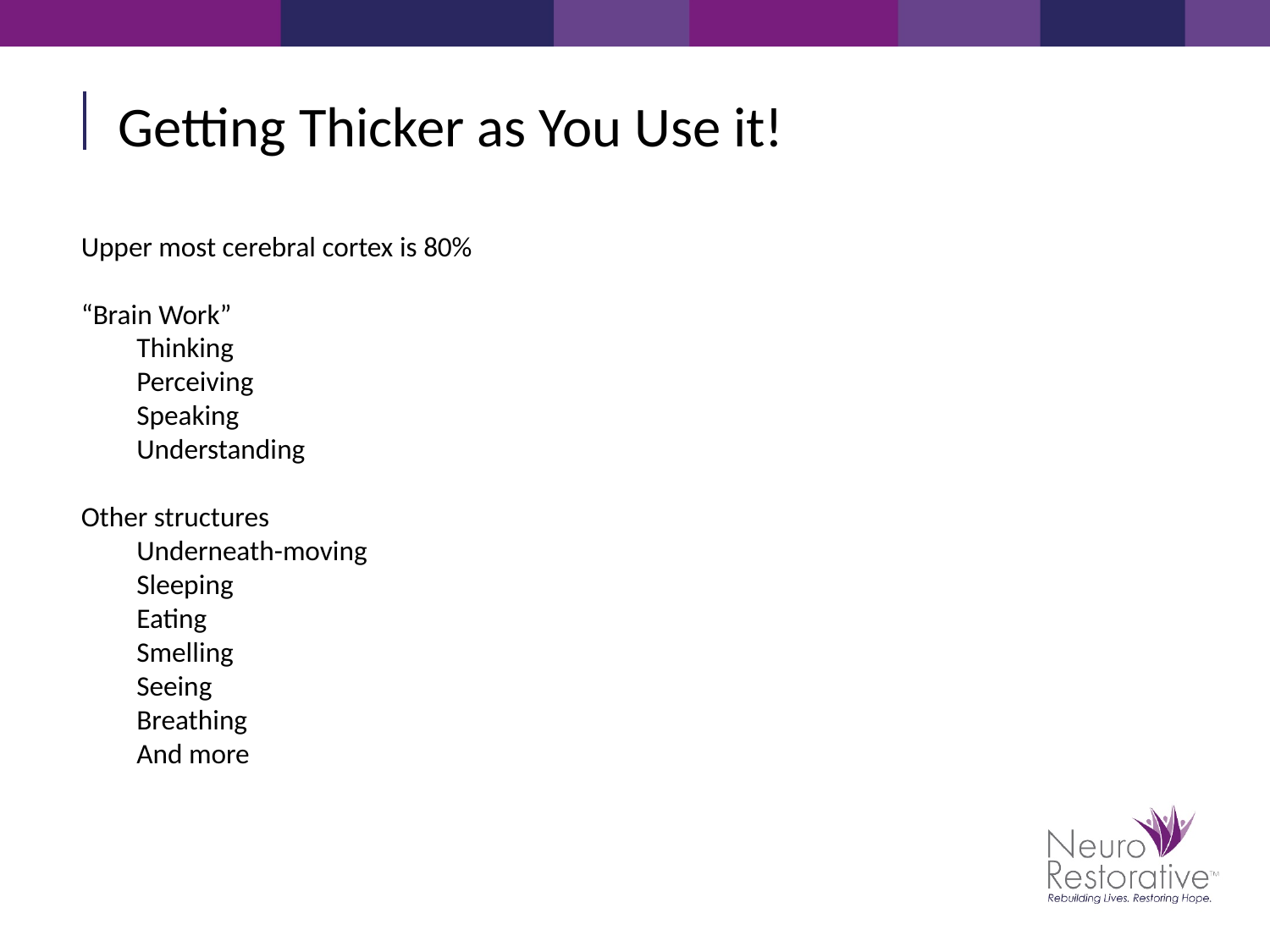

Getting Thicker as You Use it!
Upper most cerebral cortex is 80%

“Brain Work”
Thinking
Perceiving
Speaking
Understanding

Other structures
Underneath-moving
Sleeping
Eating
Smelling
Seeing
Breathing
And more